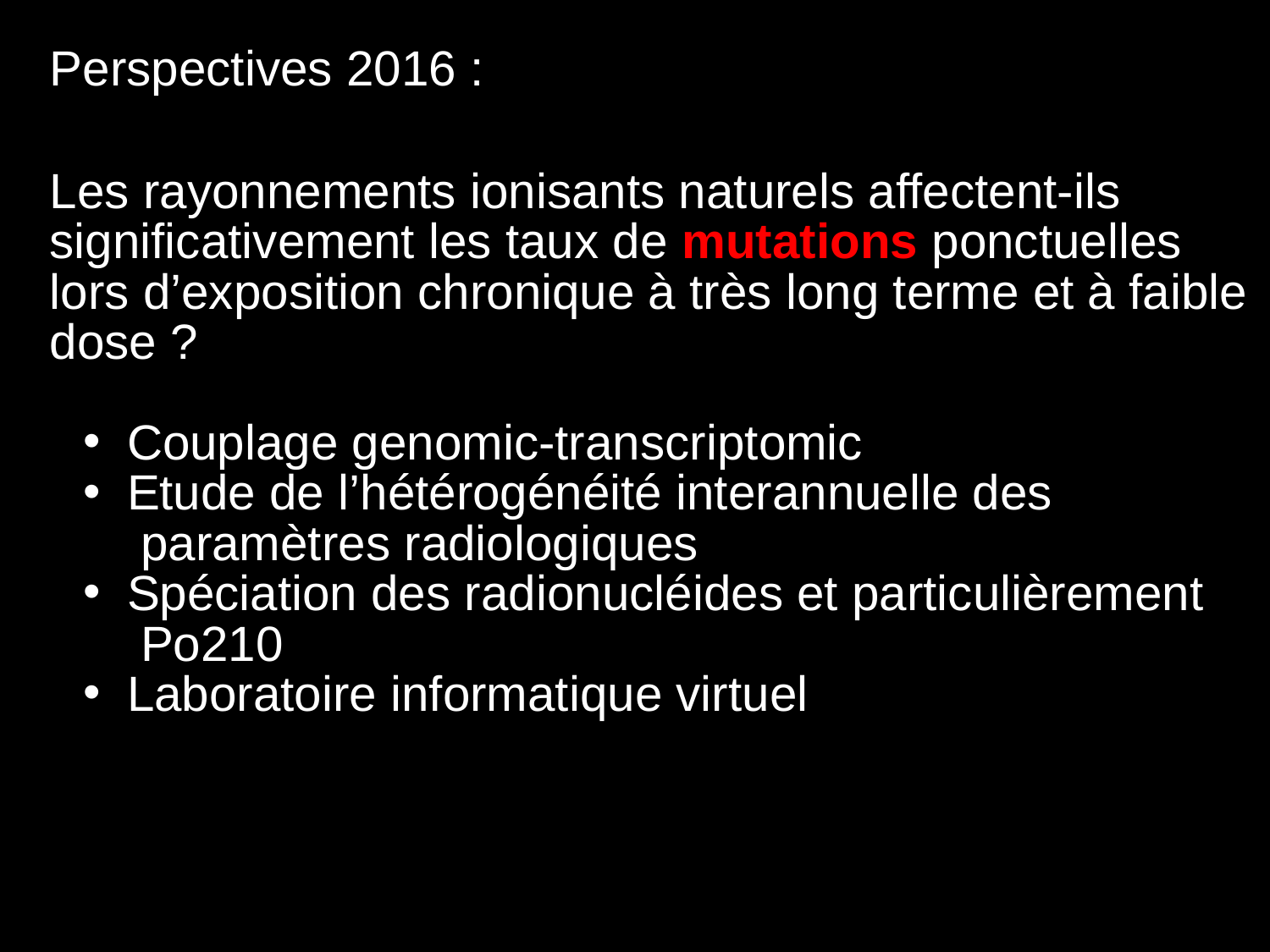

Perspectives 2016 :

Les rayonnements ionisants naturels affectent-ils significativement les taux de mutations ponctuelles lors d’exposition chronique à très long terme et à faible dose ?

 Couplage genomic-transcriptomic
 Etude de l’hétérogénéité interannuelle des
  paramètres radiologiques
 Spéciation des radionucléides et particulièrement
  Po210
 Laboratoire informatique virtuel